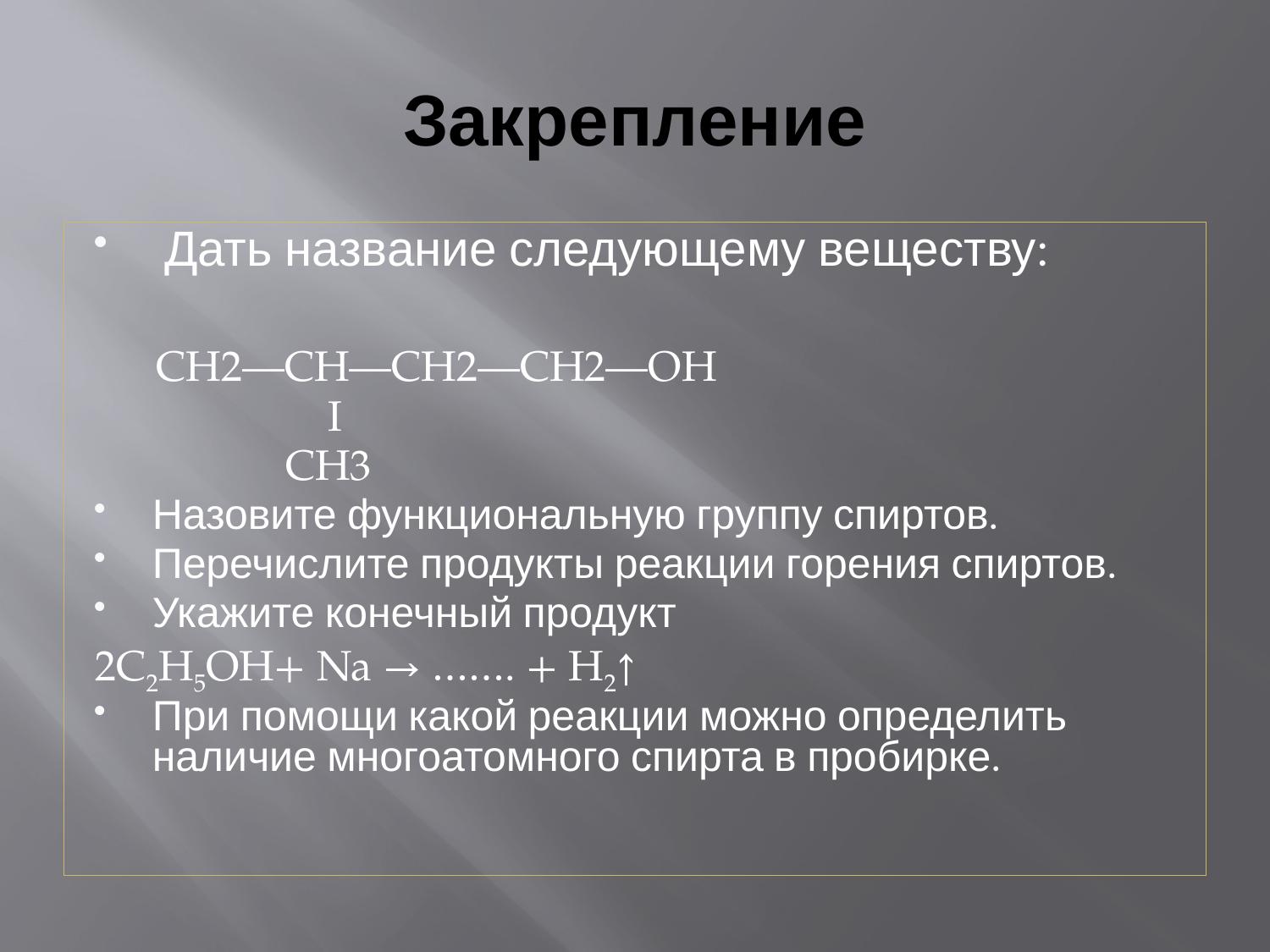

# Закрепление
 Дать название следующему веществу:

     CH2—CH—CH2—CH2—OH
                      I
                  CH3
Назовите функциональную группу спиртов.
Перечислите продукты реакции горения спиртов.
Укажите конечный продукт
2C2H5OH+ Na → ……. + H2↑
При помощи какой реакции можно определить наличие многоатомного спирта в пробирке.